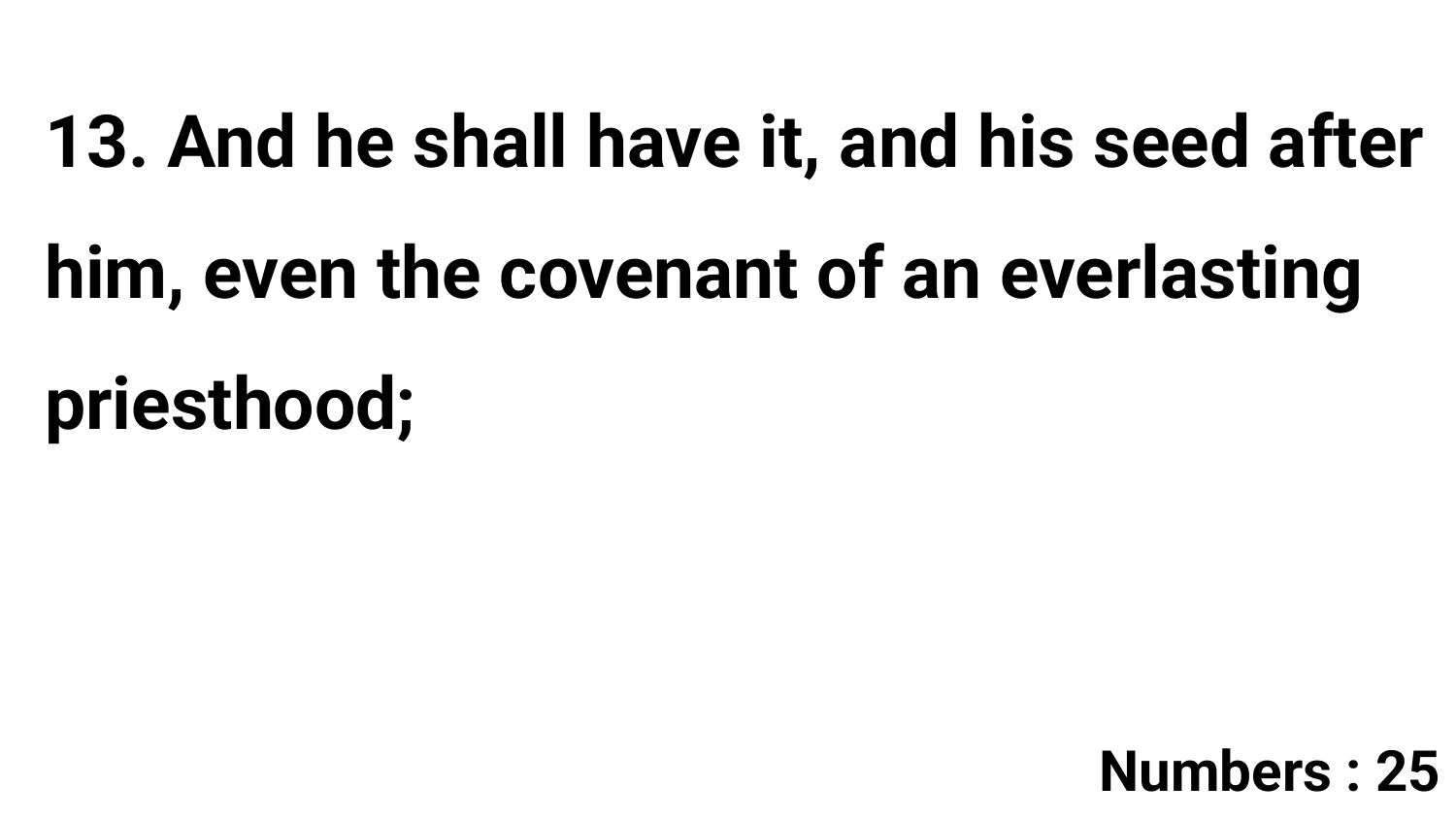

13. And he shall have it, and his seed after him, even the covenant of an everlasting priesthood;
Numbers : 25